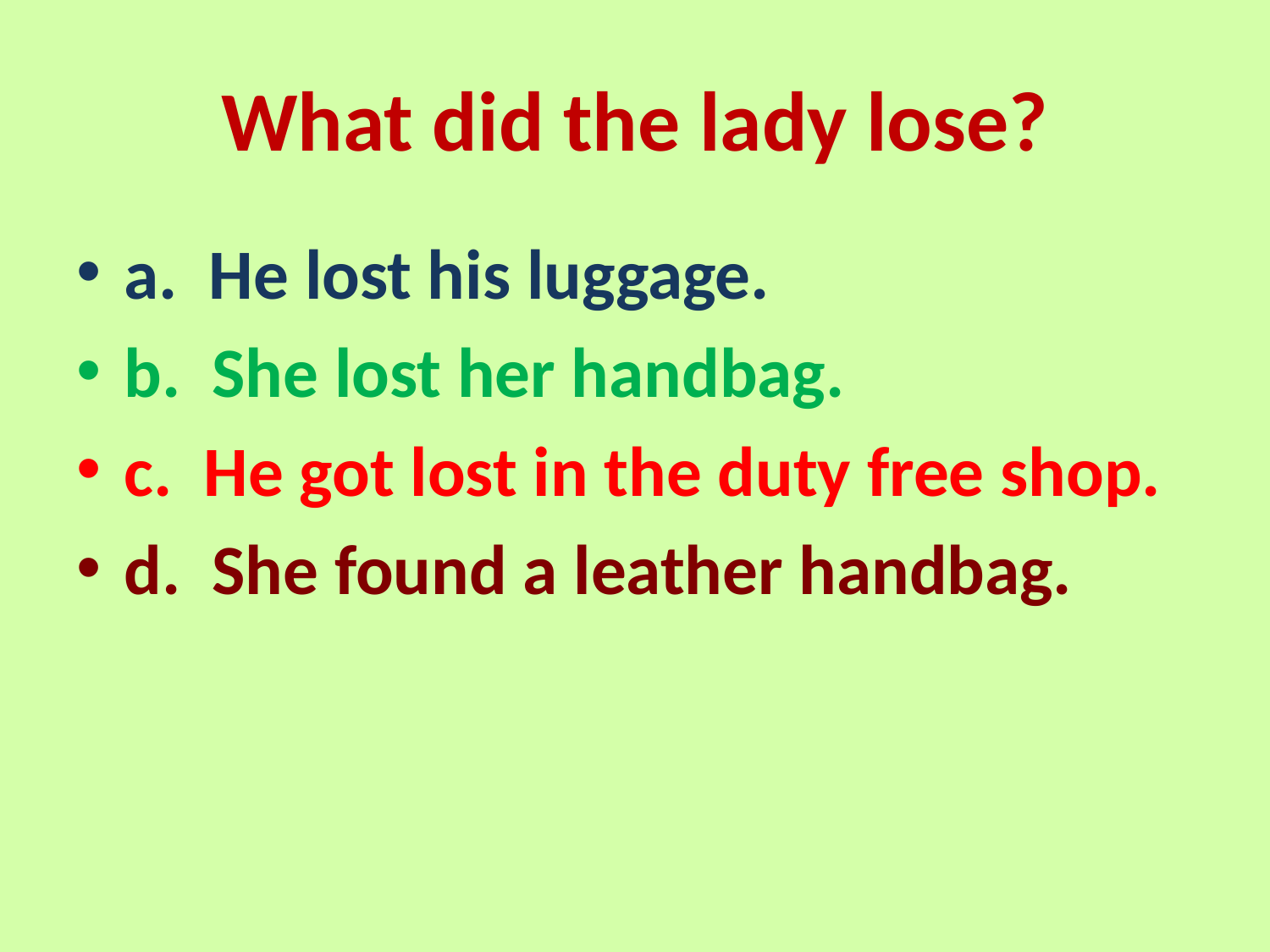

# What did the lady lose?
a.  He lost his luggage.
b.  She lost her handbag.
c.  He got lost in the duty free shop.
d.  She found a leather handbag.